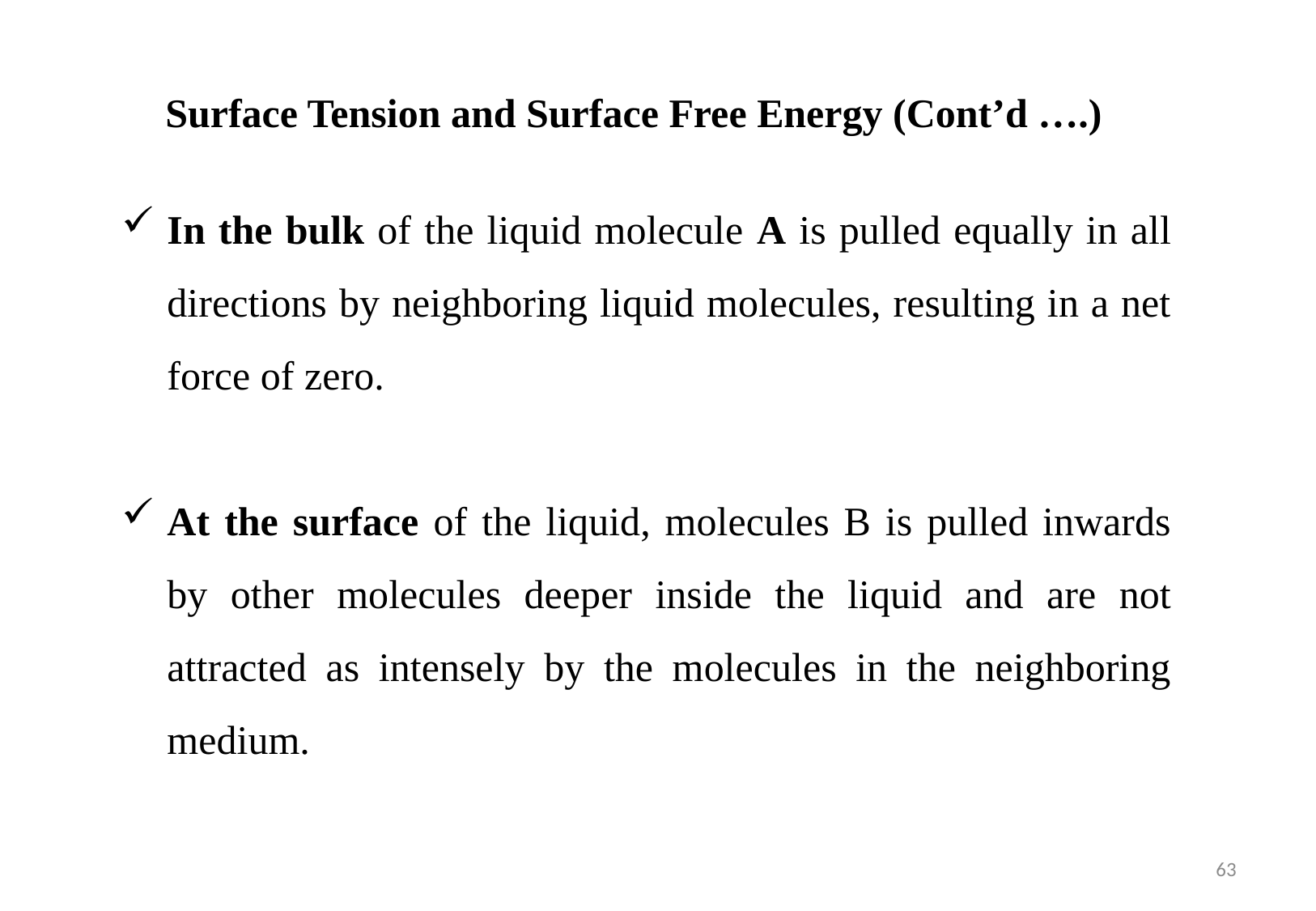

Surface Tension and Surface Free Energy (Cont’d ….)
In the bulk of the liquid molecule A is pulled equally in all directions by neighboring liquid molecules, resulting in a net force of zero.

At the surface of the liquid, molecules B is pulled inwards by other molecules deeper inside the liquid and are not attracted as intensely by the molecules in the neighboring medium.
63